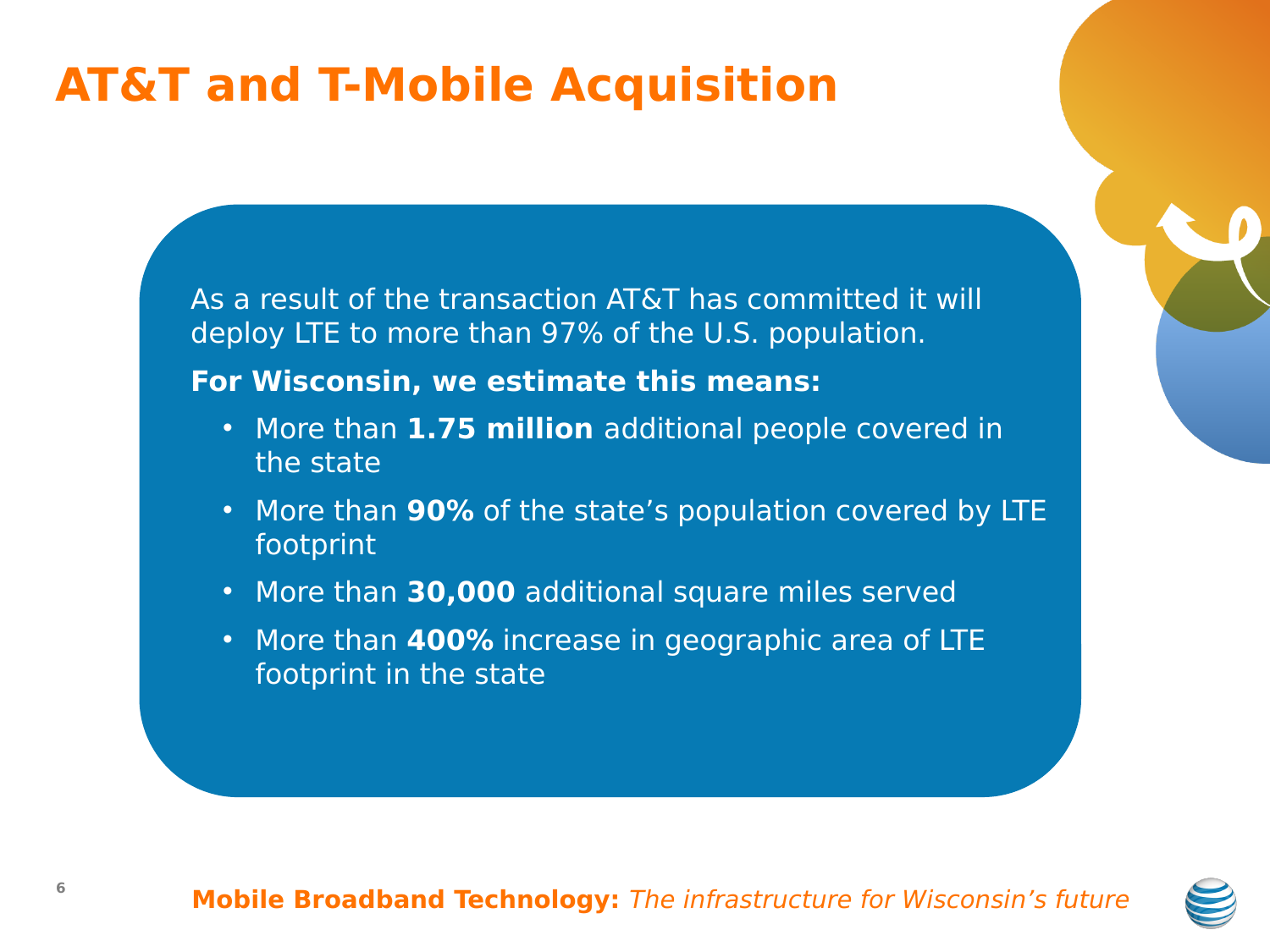

# AT&T and T-Mobile Acquisition

As a result of the transaction AT&T has committed it will deploy LTE to more than 97% of the U.S. population.
For Wisconsin, we estimate this means:
More than 1.75 million additional people covered in the state
More than 90% of the state’s population covered by LTE footprint
More than 30,000 additional square miles served
More than 400% increase in geographic area of LTE footprint in the state

Mobile Broadband Technology: The infrastructure for Wisconsin’s future
6